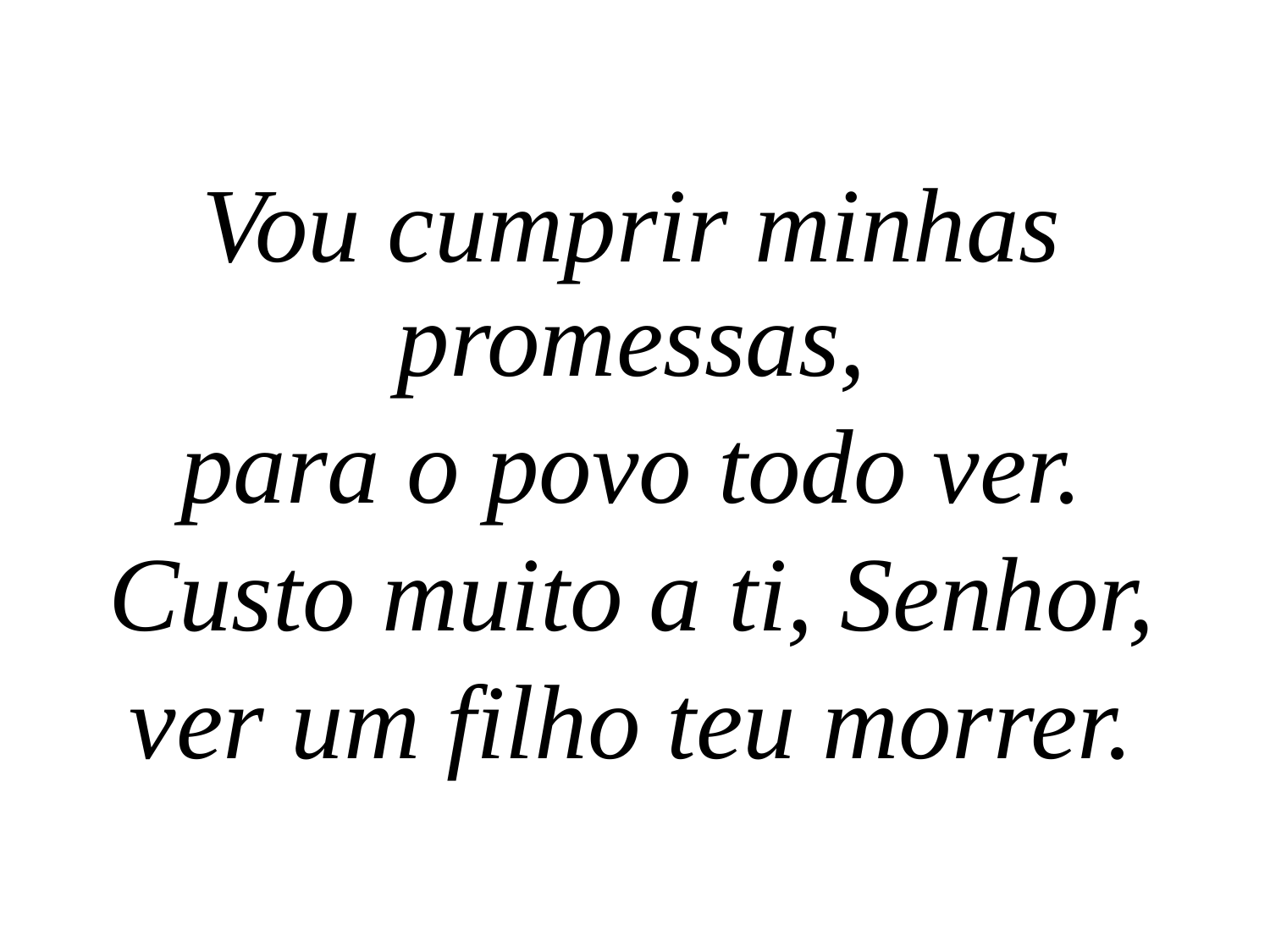

Vou cumprir minhas promessas,
para o povo todo ver.
Custo muito a ti, Senhor,
ver um filho teu morrer.